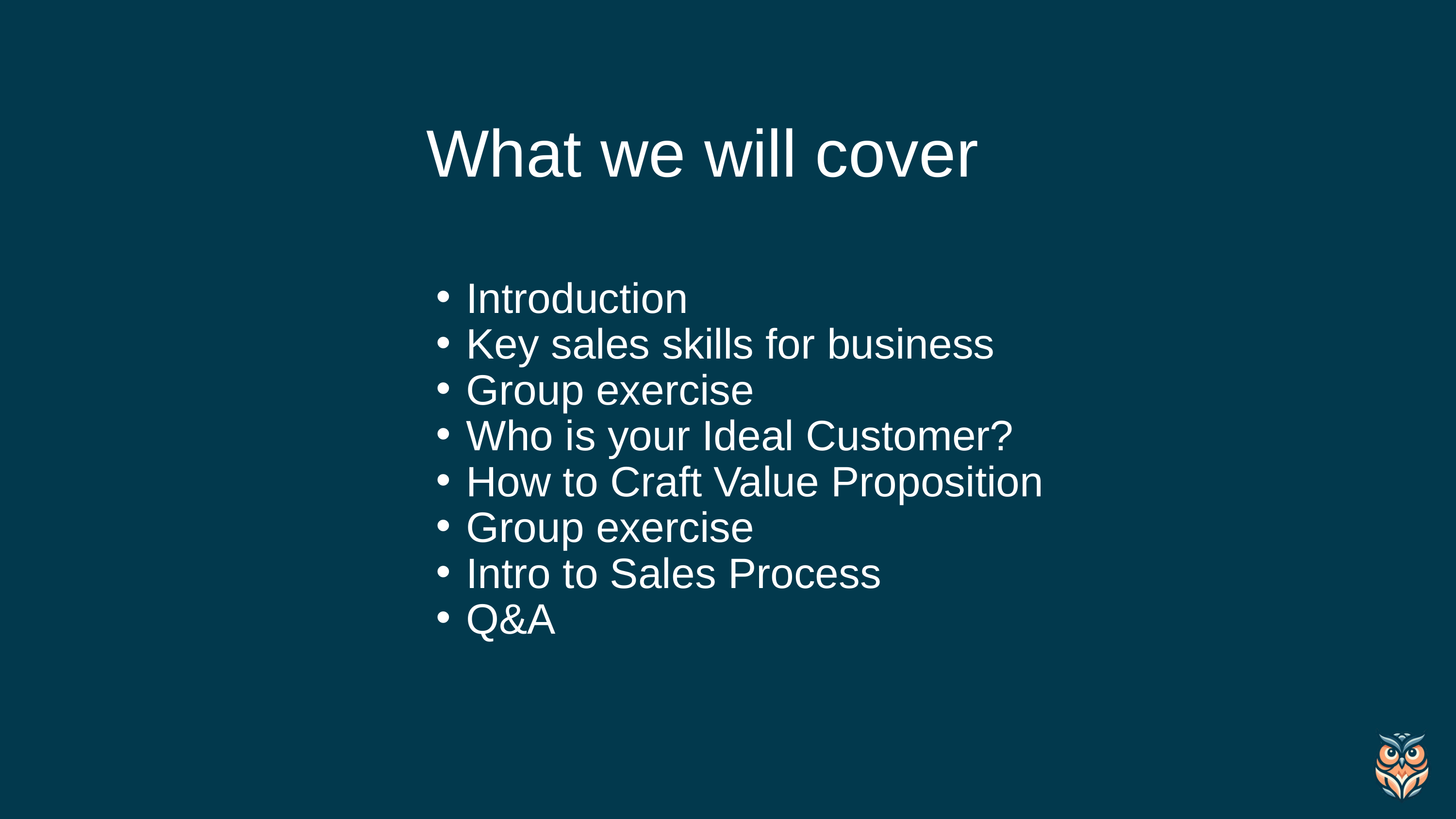

What we will cover
Introduction
Key sales skills for business
Group exercise
Who is your Ideal Customer?
How to Craft Value Proposition
Group exercise
Intro to Sales Process
Q&A